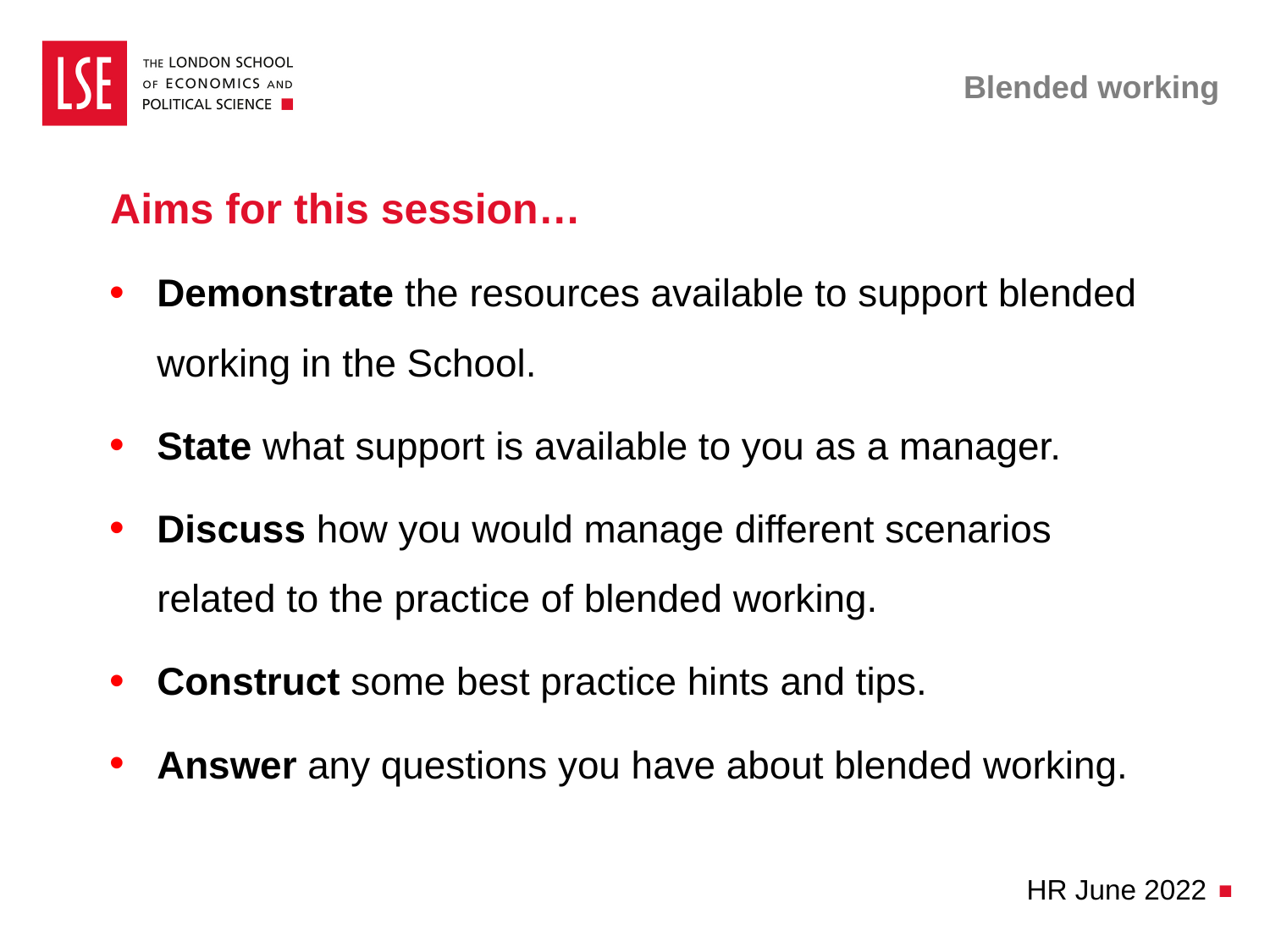

# Blended working
Aims for this session…
Demonstrate the resources available to support blended working in the School.
State what support is available to you as a manager.
Discuss how you would manage different scenarios related to the practice of blended working.
Construct some best practice hints and tips.
Answer any questions you have about blended working.

HR June 2022